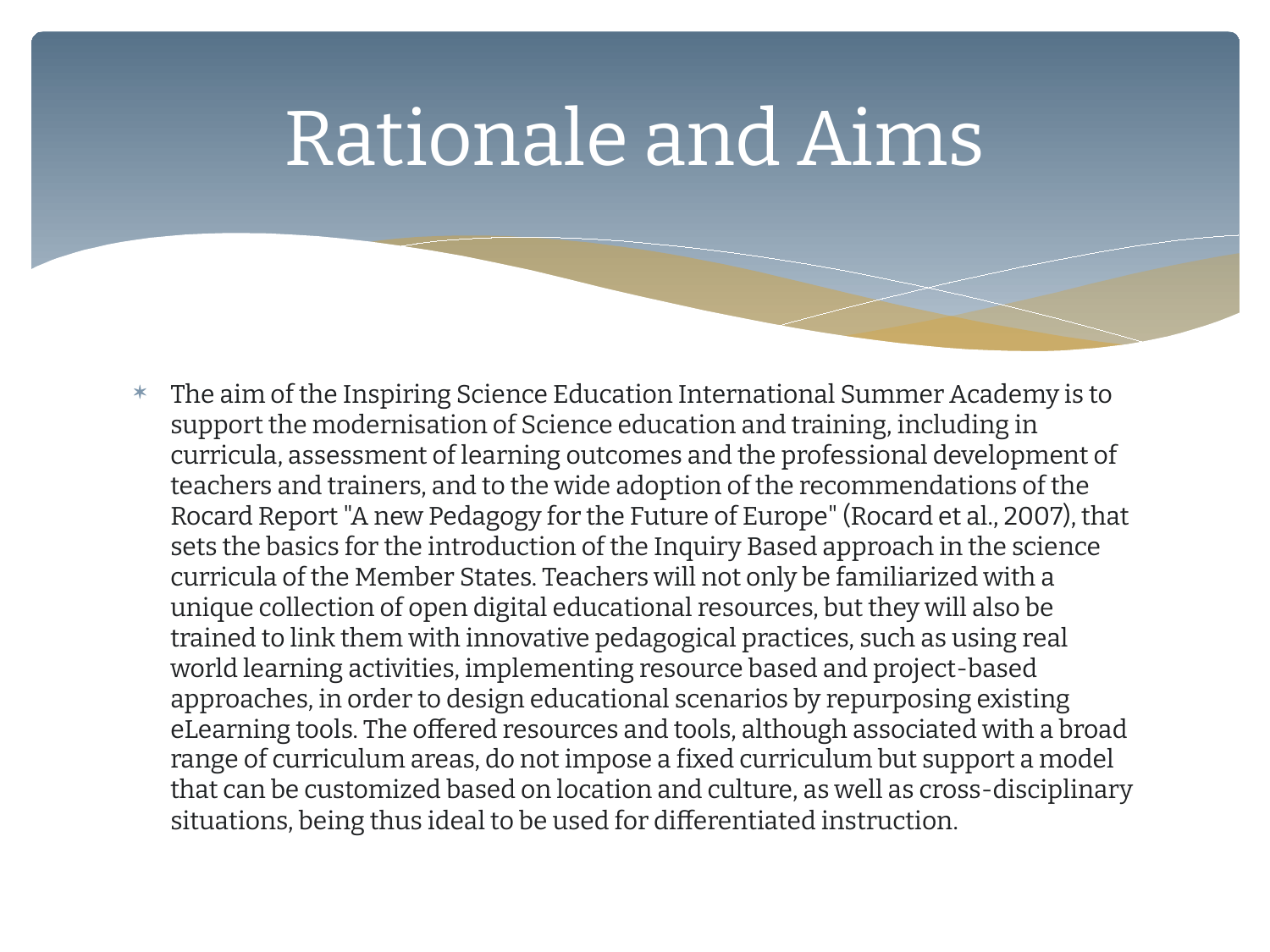

# Rationale and Aims
The aim of the Inspiring Science Education International Summer Academy is to support the modernisation of Science education and training, including in curricula, assessment of learning outcomes and the professional development of teachers and trainers, and to the wide adoption of the recommendations of the Rocard Report "A new Pedagogy for the Future of Europe" (Rocard et al., 2007), that sets the basics for the introduction of the Inquiry Based approach in the science curricula of the Member States. Teachers will not only be familiarized with a unique collection of open digital educational resources, but they will also be trained to link them with innovative pedagogical practices, such as using real world learning activities, implementing resource based and project-based approaches, in order to design educational scenarios by repurposing existing eLearning tools. The offered resources and tools, although associated with a broad range of curriculum areas, do not impose a fixed curriculum but support a model that can be customized based on location and culture, as well as cross-disciplinary situations, being thus ideal to be used for differentiated instruction.